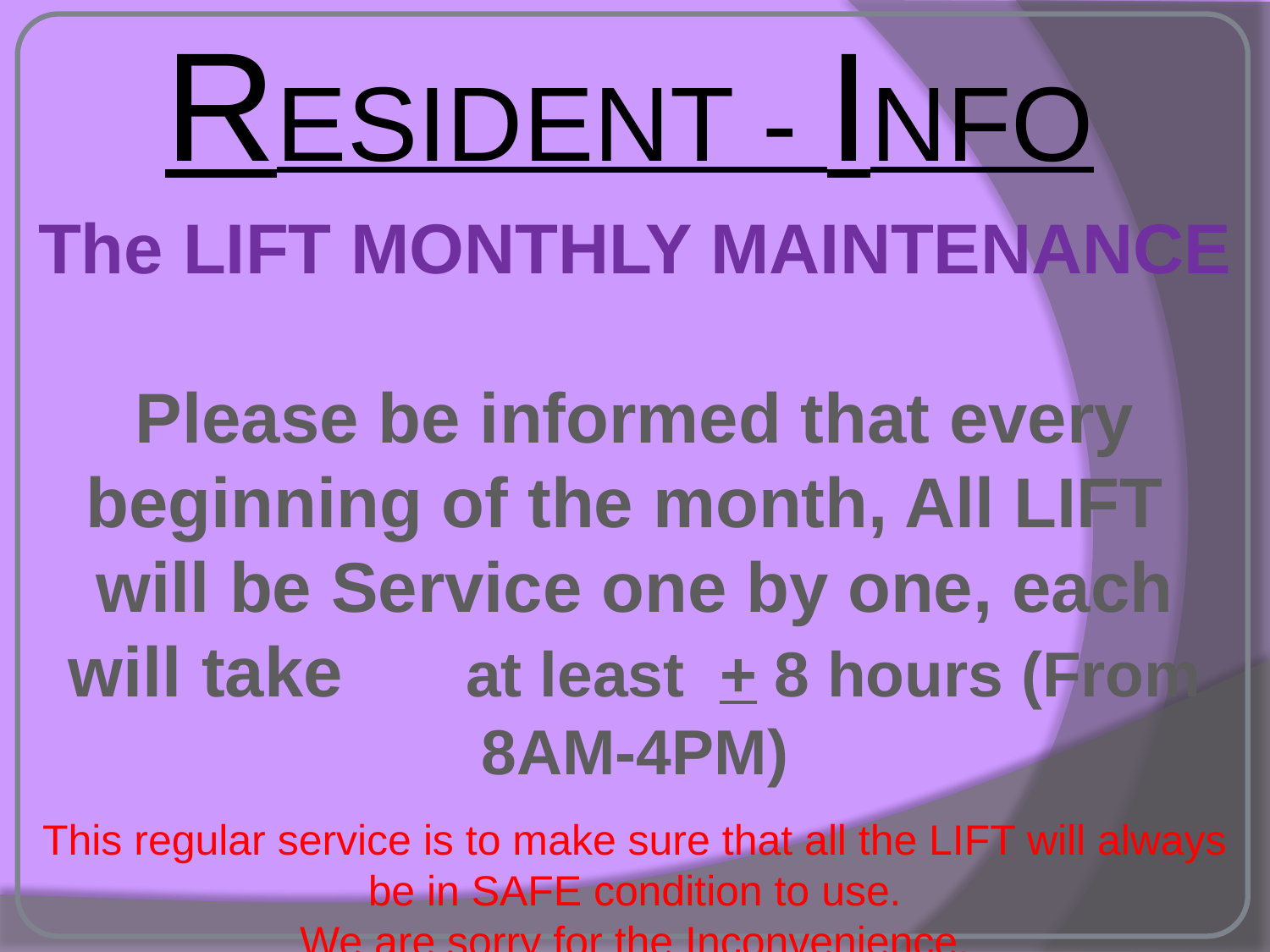

RESIDENT - INFO
The LIFT MONTHLY MAINTENANCE
Please be informed that every beginning of the month, All LIFT  will be Service one by one, each will take       at least  + 8 hours (From 8AM-4PM)
This regular service is to make sure that all the LIFT will always be in SAFE condition to use.
We are sorry for the Inconvenience.
Condominium Management